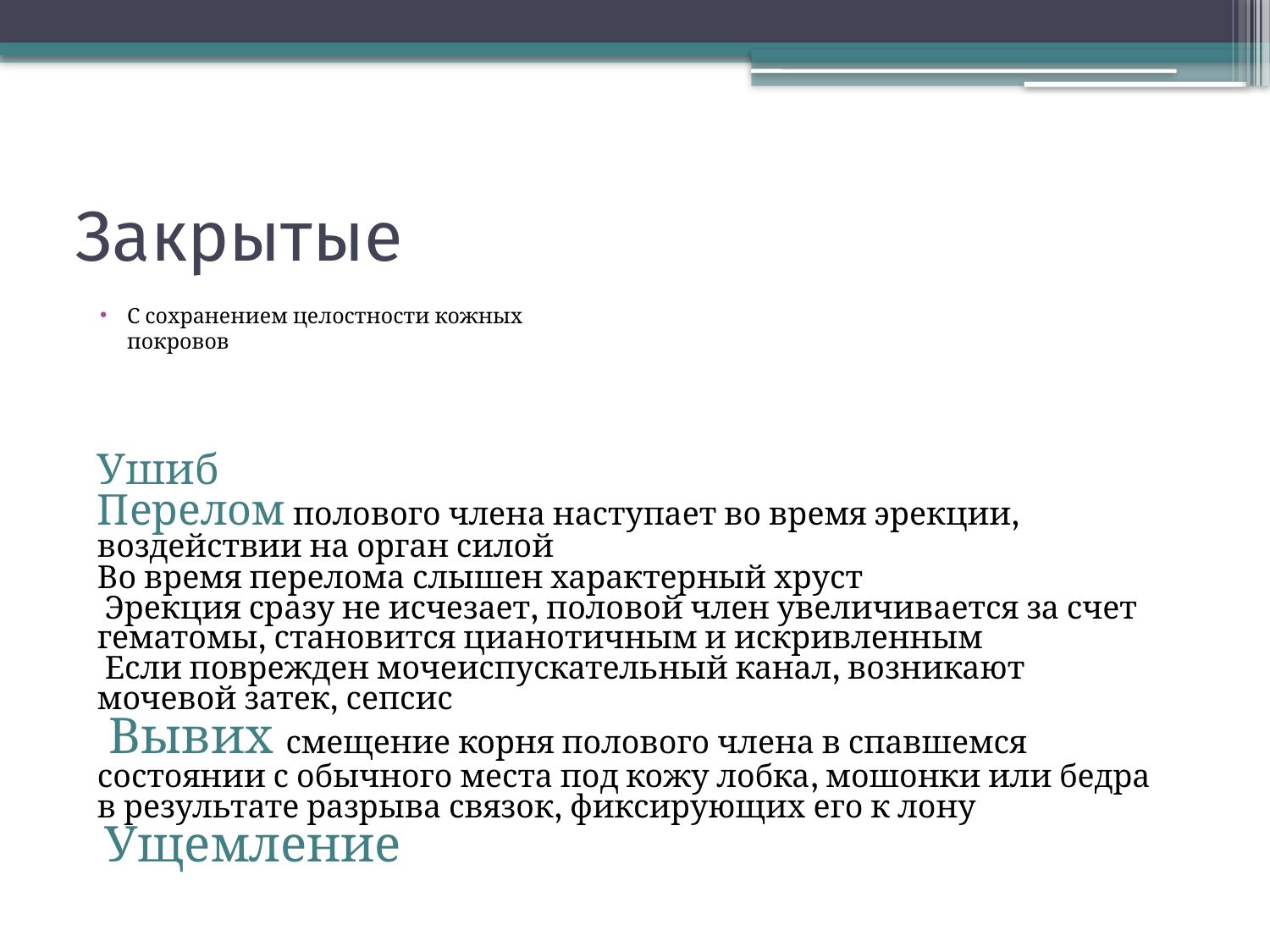

# Закрытые
С сохранением целостности кожных покровов
Ушиб
Перелом полового члена наступает во время эрекции, воздействии на орган силой
Во время перелома слышен характерный хруст
 Эрекция сразу не исчезает, половой член увеличивается за счет гематомы, становится цианотичным и искривленным
 Если поврежден мочеиспускательный канал, возникают мочевой затек, сепсис
 Вывих смещение корня полового члена в спавшемся состоянии с обычного места под кожу лобка, мошонки или бедра в результате разрыва связок, фиксирующих его к лону
 Ущемление